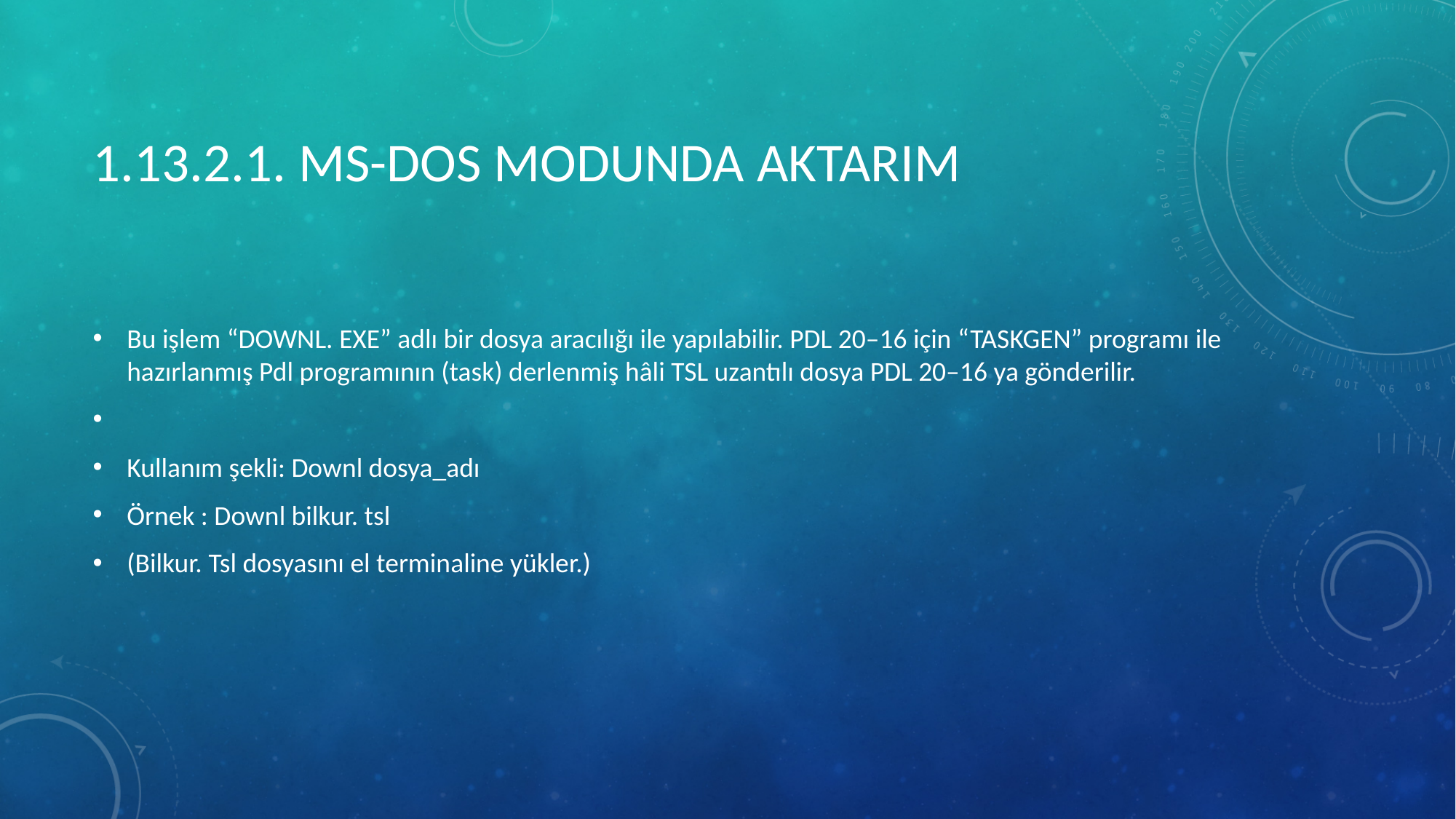

# 1.13.2.1. MS-DOS Modunda Aktarım
Bu işlem “DOWNL. EXE” adlı bir dosya aracılığı ile yapılabilir. PDL 20–16 için “TASKGEN” programı ile hazırlanmış Pdl programının (task) derlenmiş hâli TSL uzantılı dosya PDL 20–16 ya gönderilir.

Kullanım şekli: Downl dosya_adı
Örnek : Downl bilkur. tsl
(Bilkur. Tsl dosyasını el terminaline yükler.)